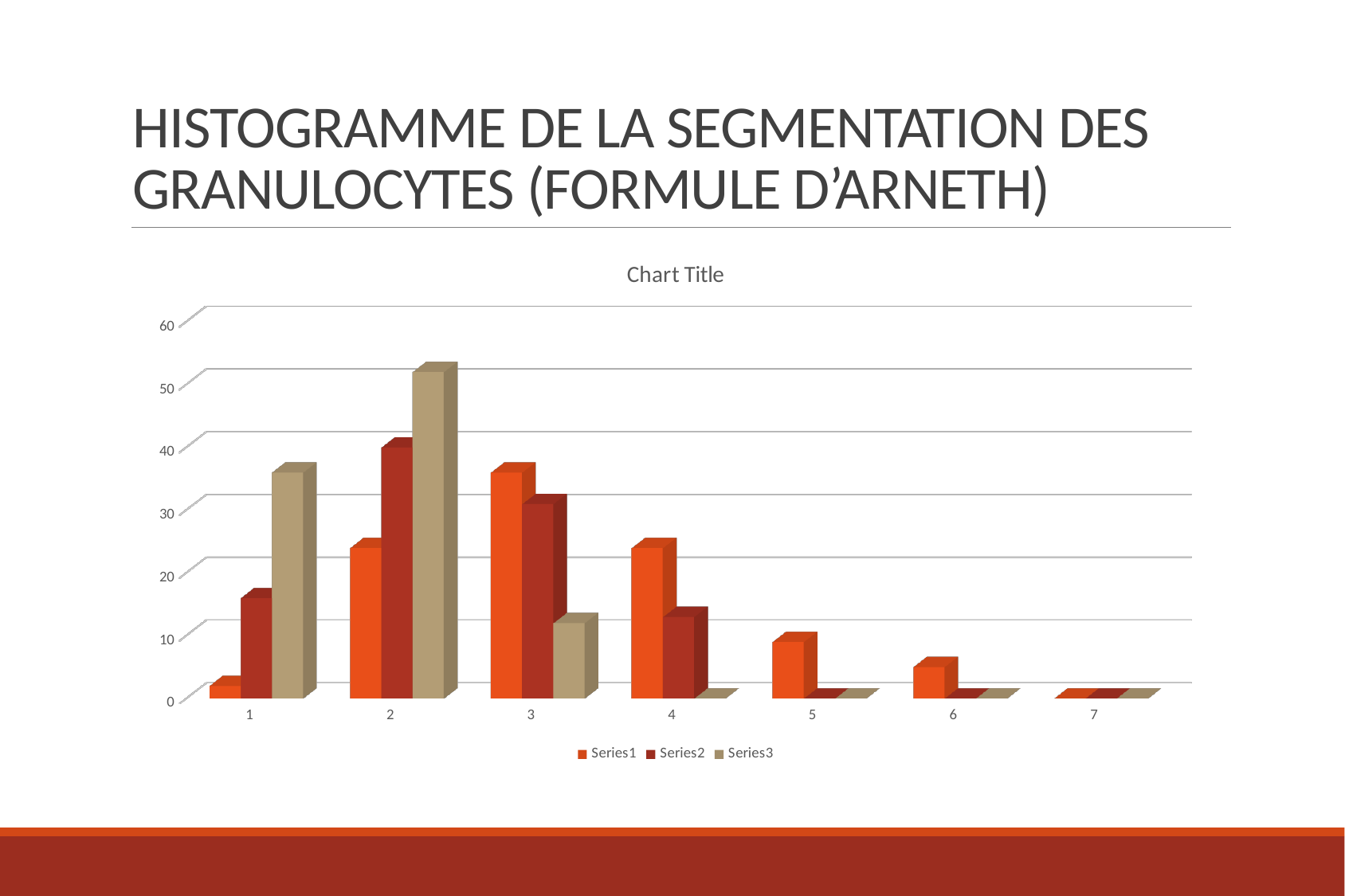

# Histogramme de la segmentation des granulocytes (Formule d’Arneth)

[unsupported chart]